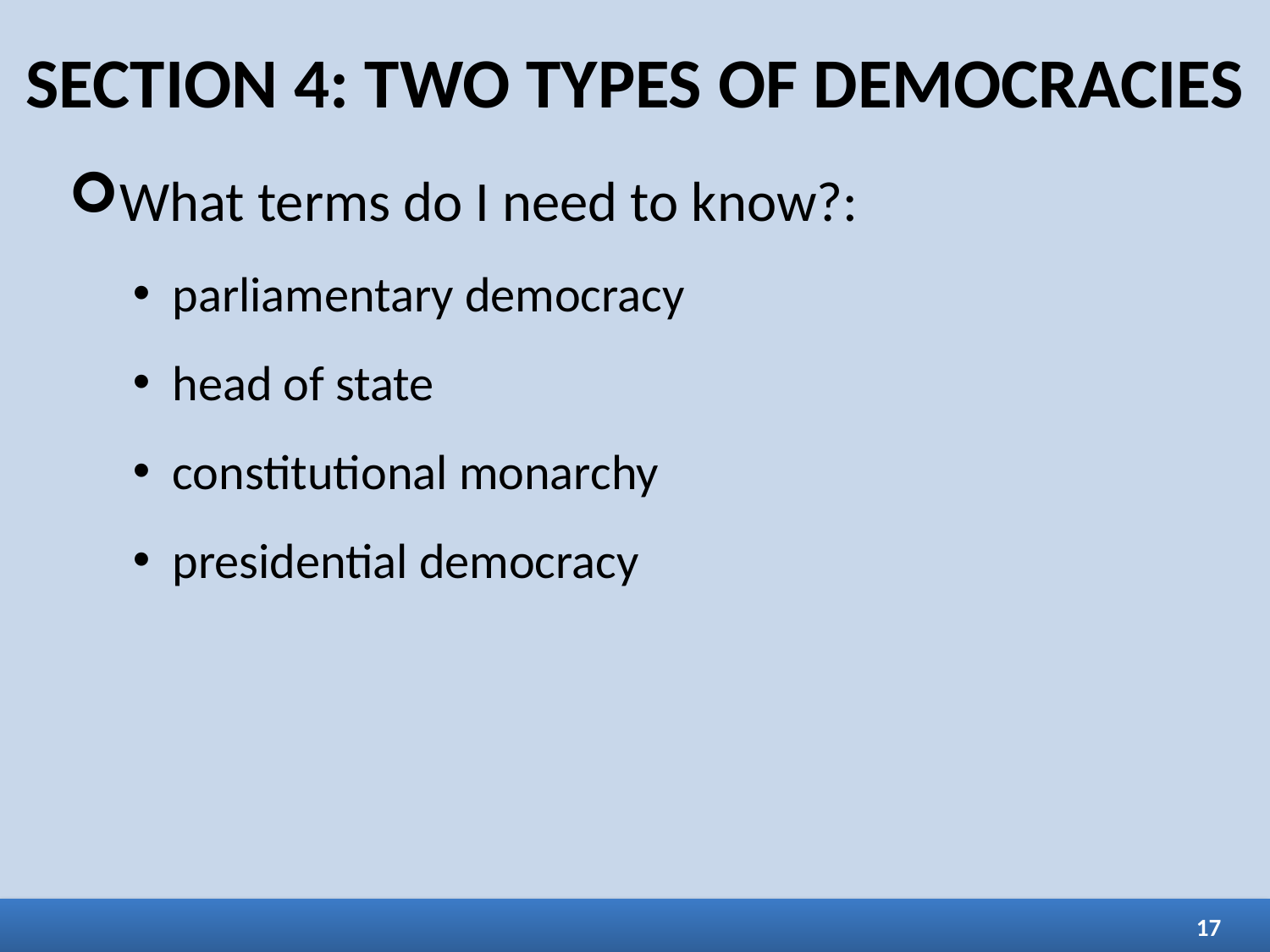

# SECTION 4: TWO TYPES OF DEMOCRACIES
What terms do I need to know?:
parliamentary democracy
head of state
constitutional monarchy
presidential democracy
17